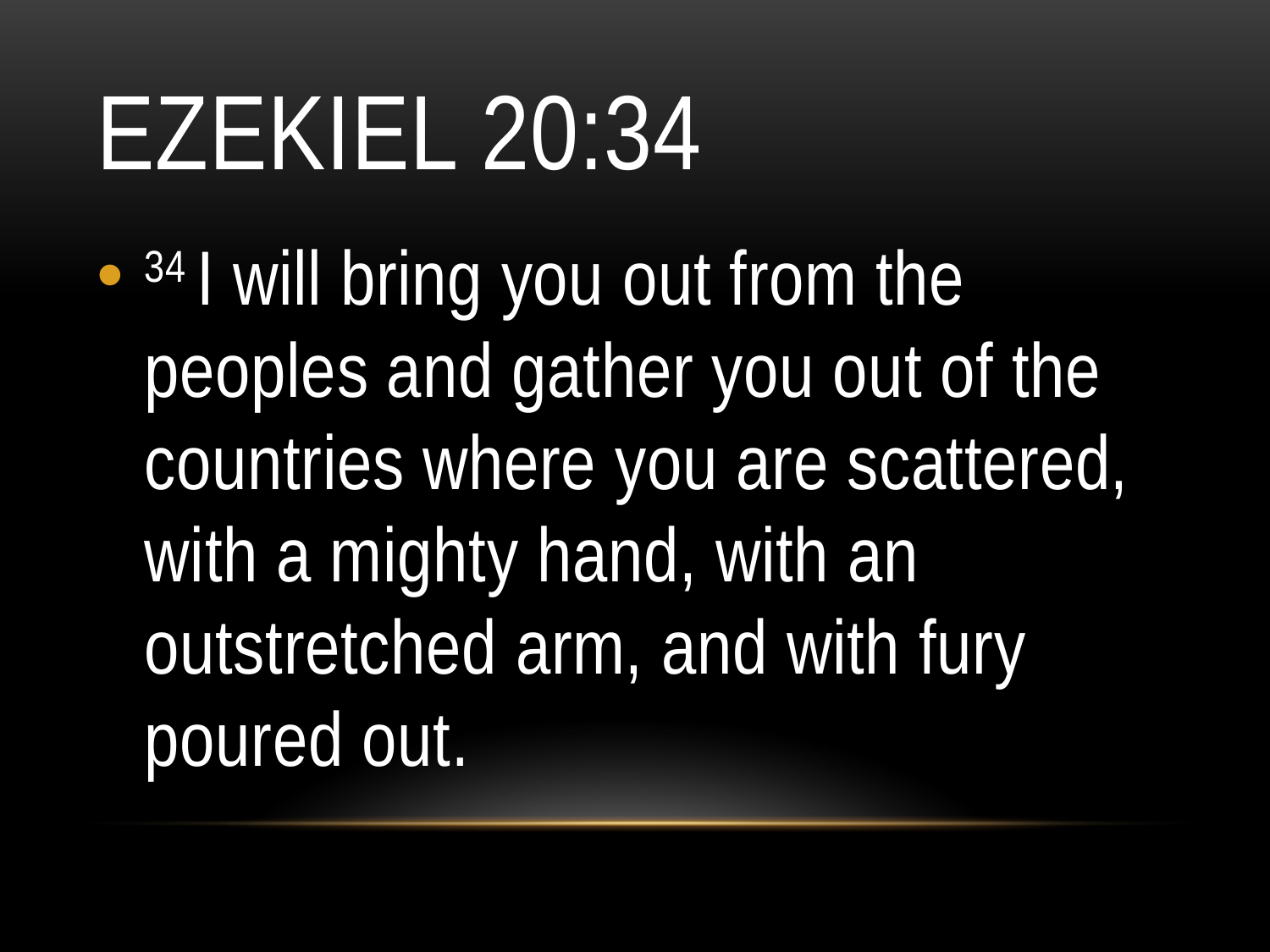

# Ezekiel 20:34
34 I will bring you out from the peoples and gather you out of the countries where you are scattered, with a mighty hand, with an outstretched arm, and with fury poured out.